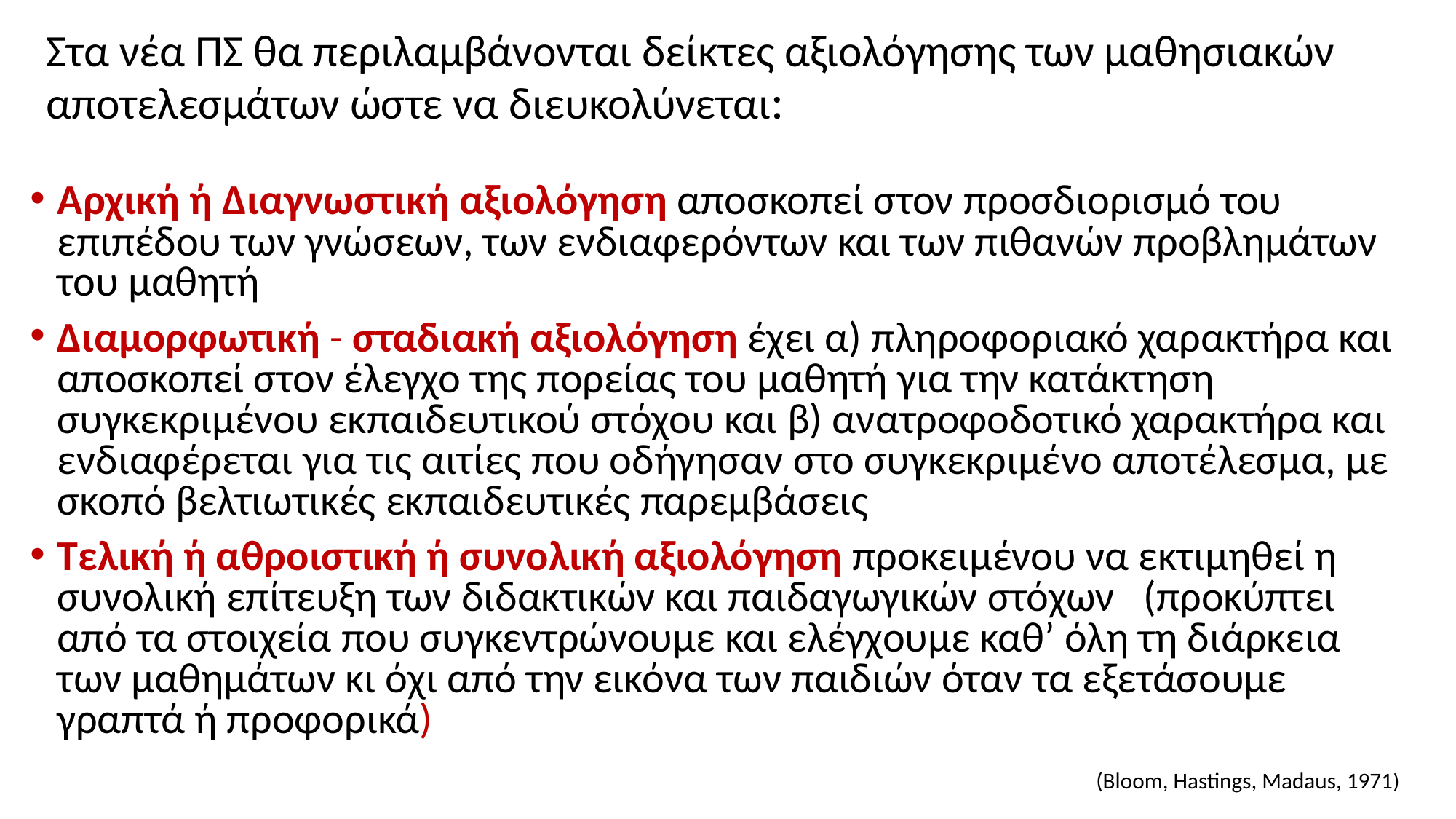

# Στα νέα ΠΣ θα περιλαμβάνονται δείκτες αξιολόγησης των μαθησιακών αποτελεσμάτων ώστε να διευκολύνεται:
Αρχική ή Διαγνωστική αξιολόγηση αποσκοπεί στον προσδιορισμό του επιπέδου των γνώσεων, των ενδιαφερόντων και των πιθανών προβλημάτων του μαθητή
Διαμορφωτική - σταδιακή αξιολόγηση έχει α) πληροφοριακό χαρακτήρα και αποσκοπεί στον έλεγχο της πορείας του μαθητή για την κατάκτηση συγκεκριμένου εκπαιδευτικού στόχου και β) ανατροφοδοτικό χαρακτήρα και ενδιαφέρεται για τις αιτίες που οδήγησαν στο συγκεκριμένο αποτέλεσμα, με σκοπό βελτιωτικές εκπαιδευτικές παρεμβάσεις
Τελική ή αθροιστική ή συνολική αξιολόγηση προκειμένου να εκτιμηθεί η συνολική επίτευξη των διδακτικών και παιδαγωγικών στόχων   (προκύπτει από τα στοιχεία που συγκεντρώνουμε και ελέγχουμε καθ’ όλη τη διάρκεια των μαθημάτων κι όχι από την εικόνα των παιδιών όταν τα εξετάσουμε γραπτά ή προφορικά)
                                                                                     (Bloom, Hastings, Madaus, 1971)